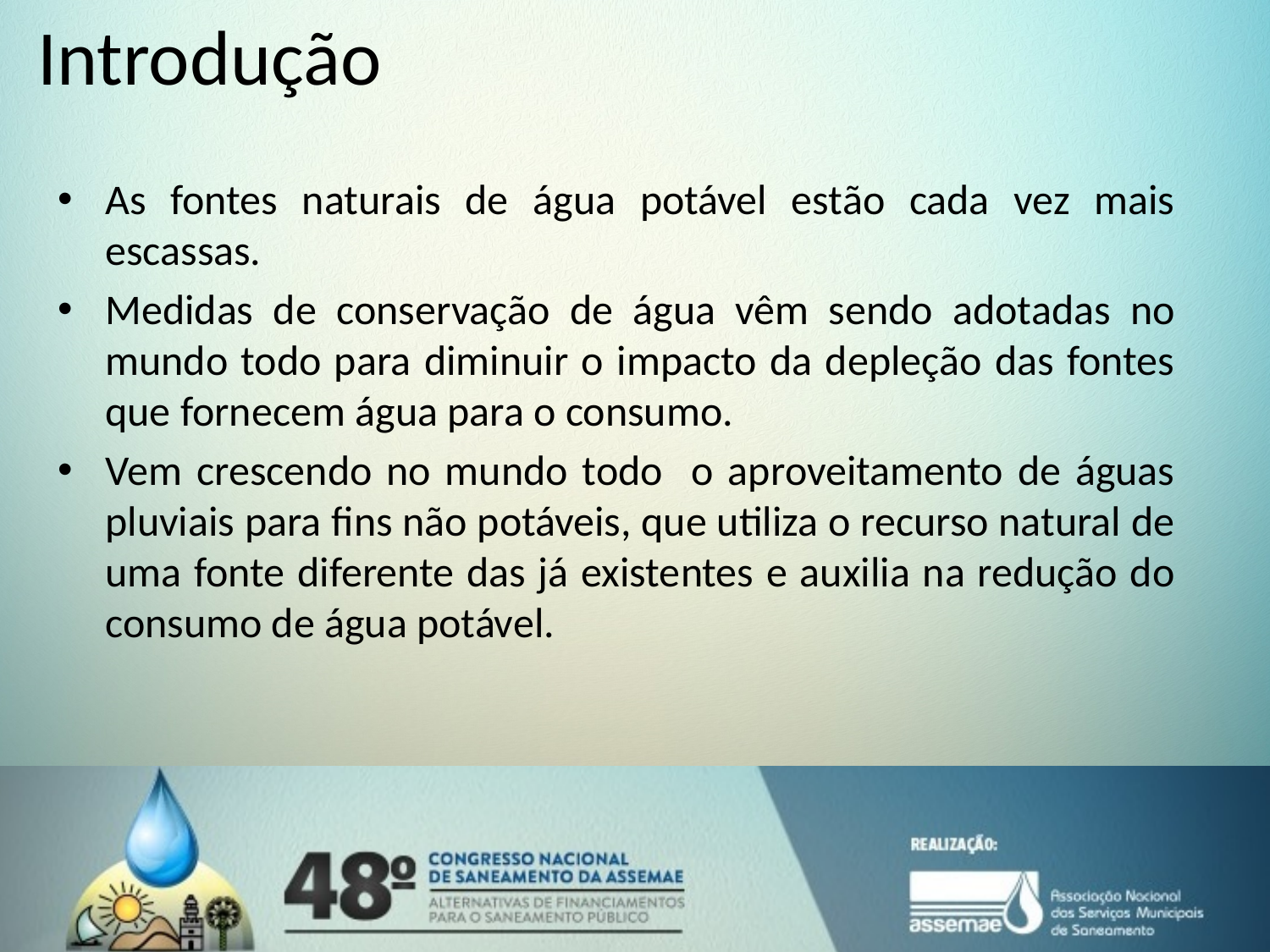

# Introdução
As fontes naturais de água potável estão cada vez mais escassas.
Medidas de conservação de água vêm sendo adotadas no mundo todo para diminuir o impacto da depleção das fontes que fornecem água para o consumo.
Vem crescendo no mundo todo  o aproveitamento de águas pluviais para fins não potáveis, que utiliza o recurso natural de uma fonte diferente das já existentes e auxilia na redução do consumo de água potável.